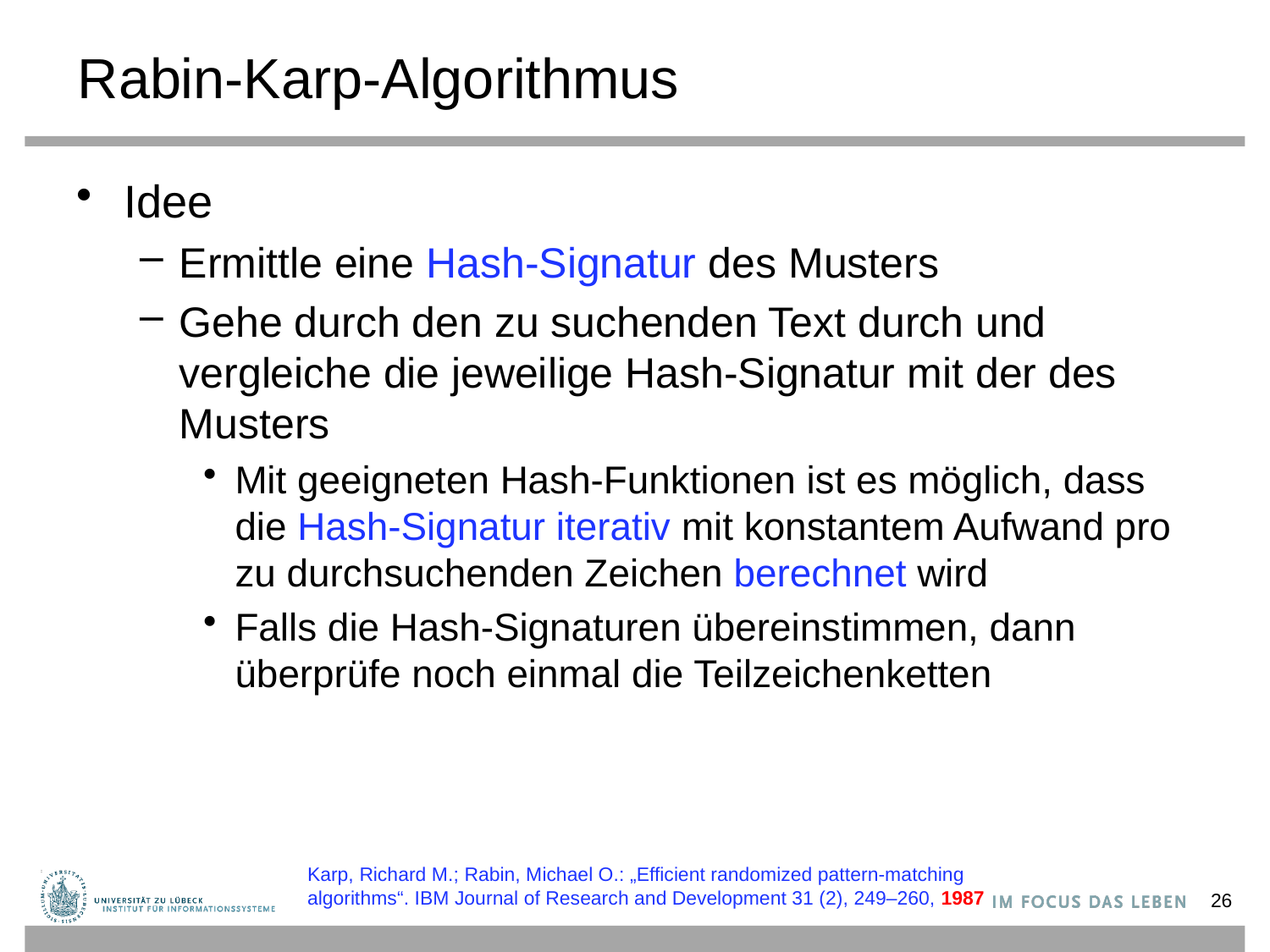

# Rabin-Karp-Algorithmus
Idee
Ermittle eine Hash-Signatur des Musters
Gehe durch den zu suchenden Text durch und vergleiche die jeweilige Hash-Signatur mit der des Musters
Mit geeigneten Hash-Funktionen ist es möglich, dass die Hash-Signatur iterativ mit konstantem Aufwand pro zu durchsuchenden Zeichen berechnet wird
Falls die Hash-Signaturen übereinstimmen, dann überprüfe noch einmal die Teilzeichenketten
Karp, Richard M.; Rabin, Michael O.: „Efficient randomized pattern-matching algorithms“. IBM Journal of Research and Development 31 (2), 249–260, 1987
26